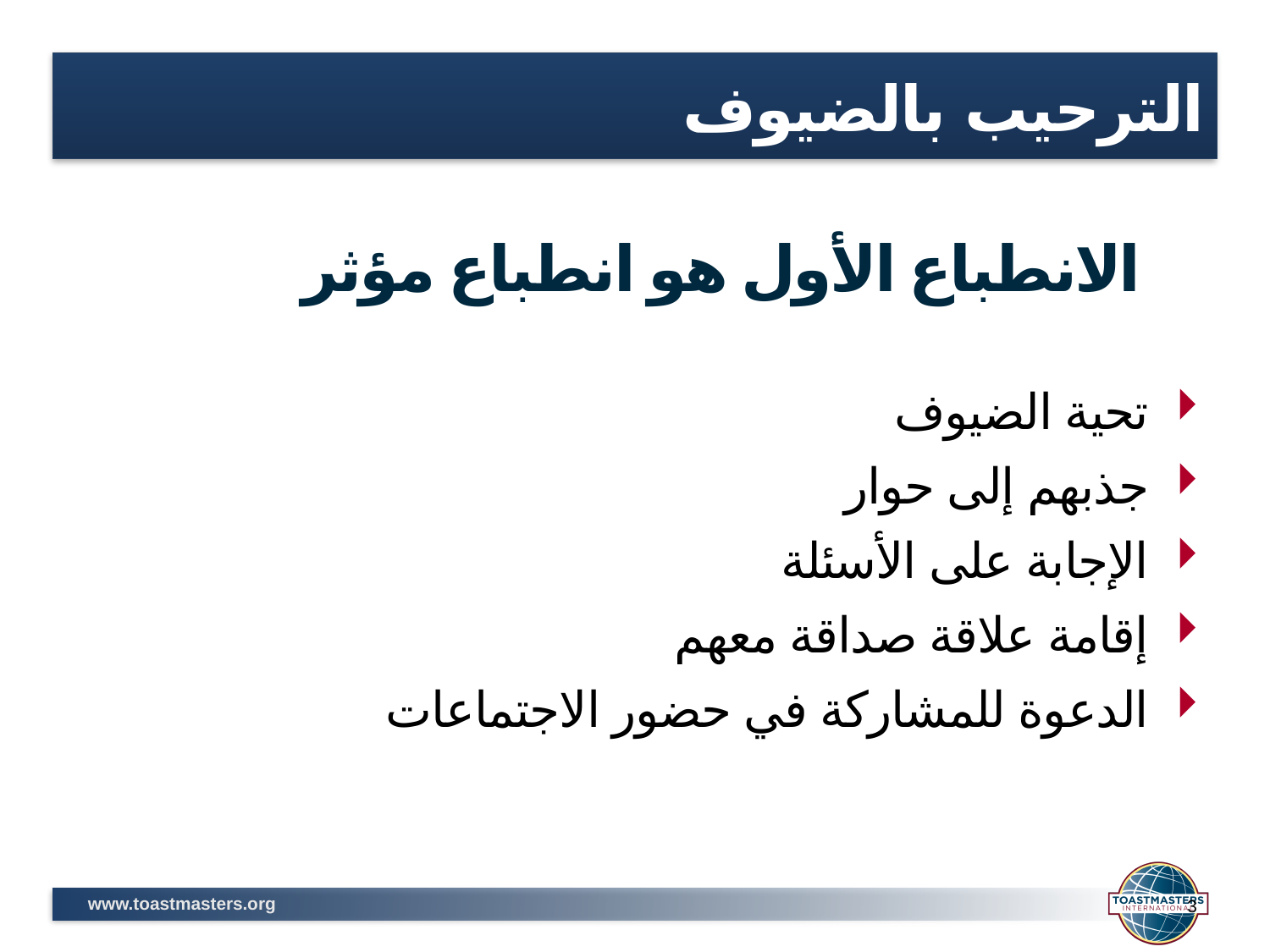

# الترحيب بالضيوف
الانطباع الأول هو انطباع مؤثر
تحية الضيوف
جذبهم إلى حوار
الإجابة على الأسئلة
إقامة علاقة صداقة معهم
الدعوة للمشاركة في حضور الاجتماعات
3